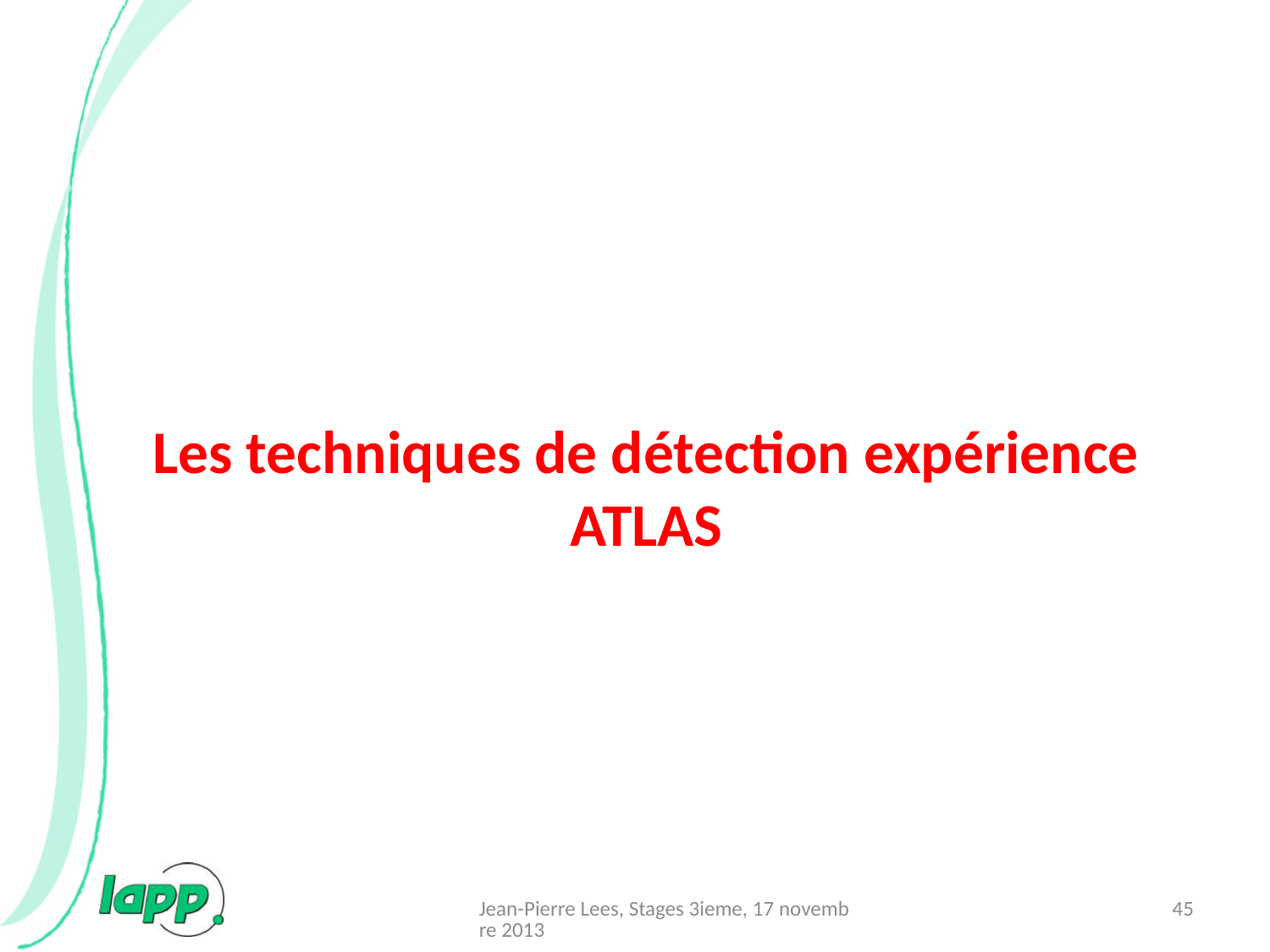

# Les techniques de détection expérience ATLAS
Jean-Pierre Lees, Stages 3ieme, 17 novembre 2013
45